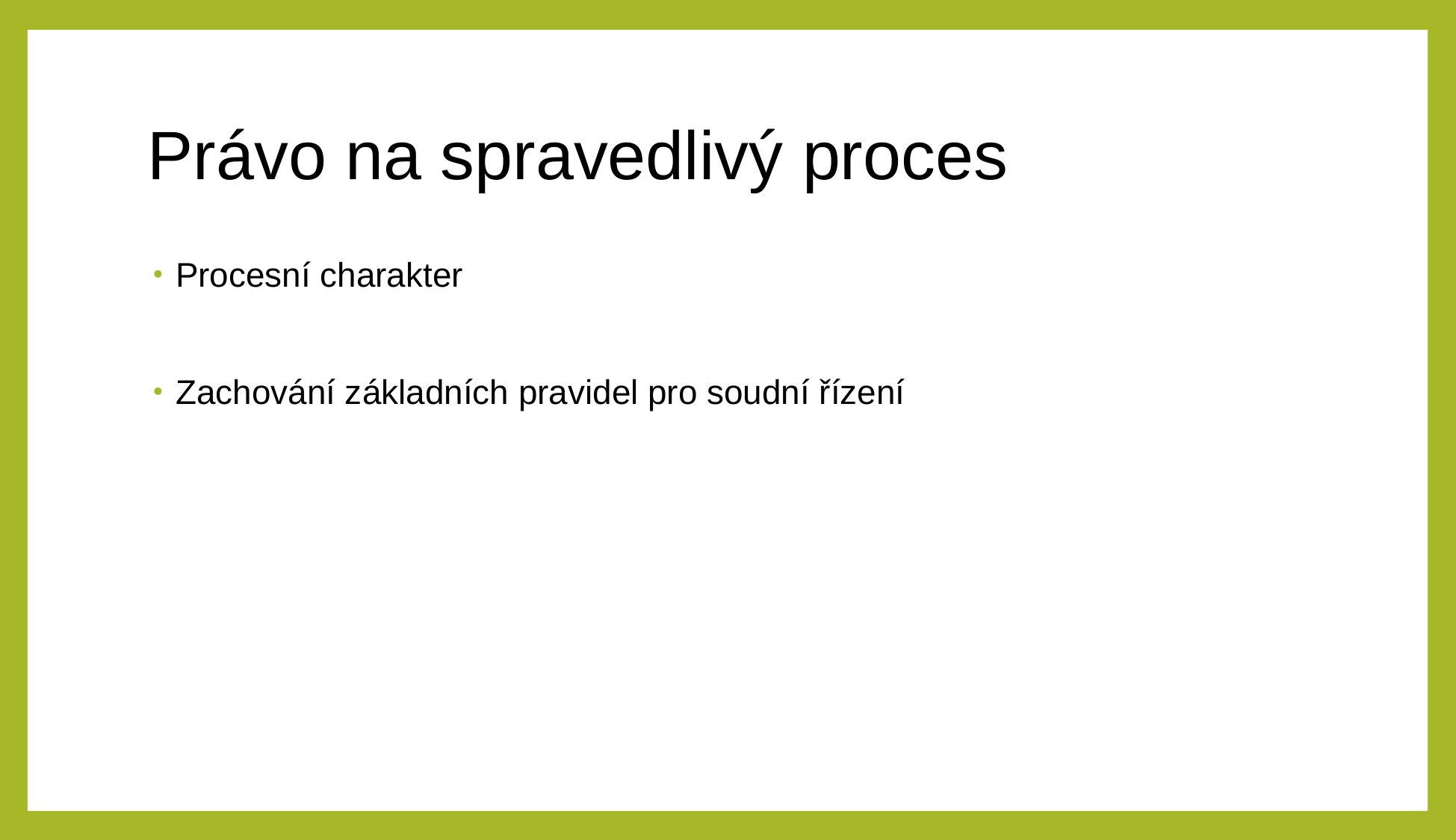

# Právo na spravedlivý proces
Procesní charakter

Zachování základních pravidel pro soudní řízení